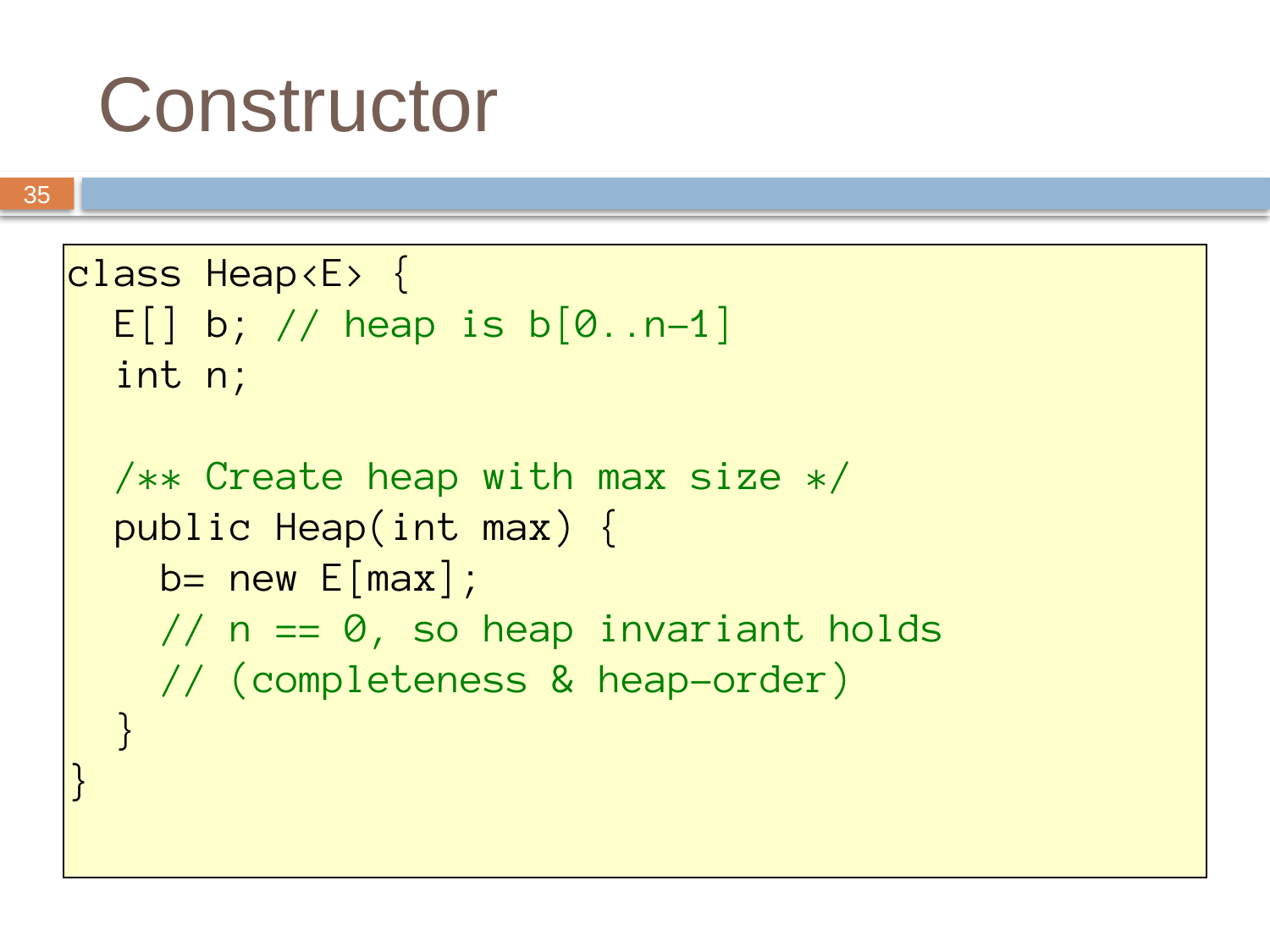

# Constructor
35
class Heap<E> {
  E[] b; // heap is b[0..n-1]
  int n;

  /** Create heap with max size */
  public Heap(int max) {
    b= new E[max];
    // n == 0, so heap invariant holds
    // (completeness & heap-order)
  }
}